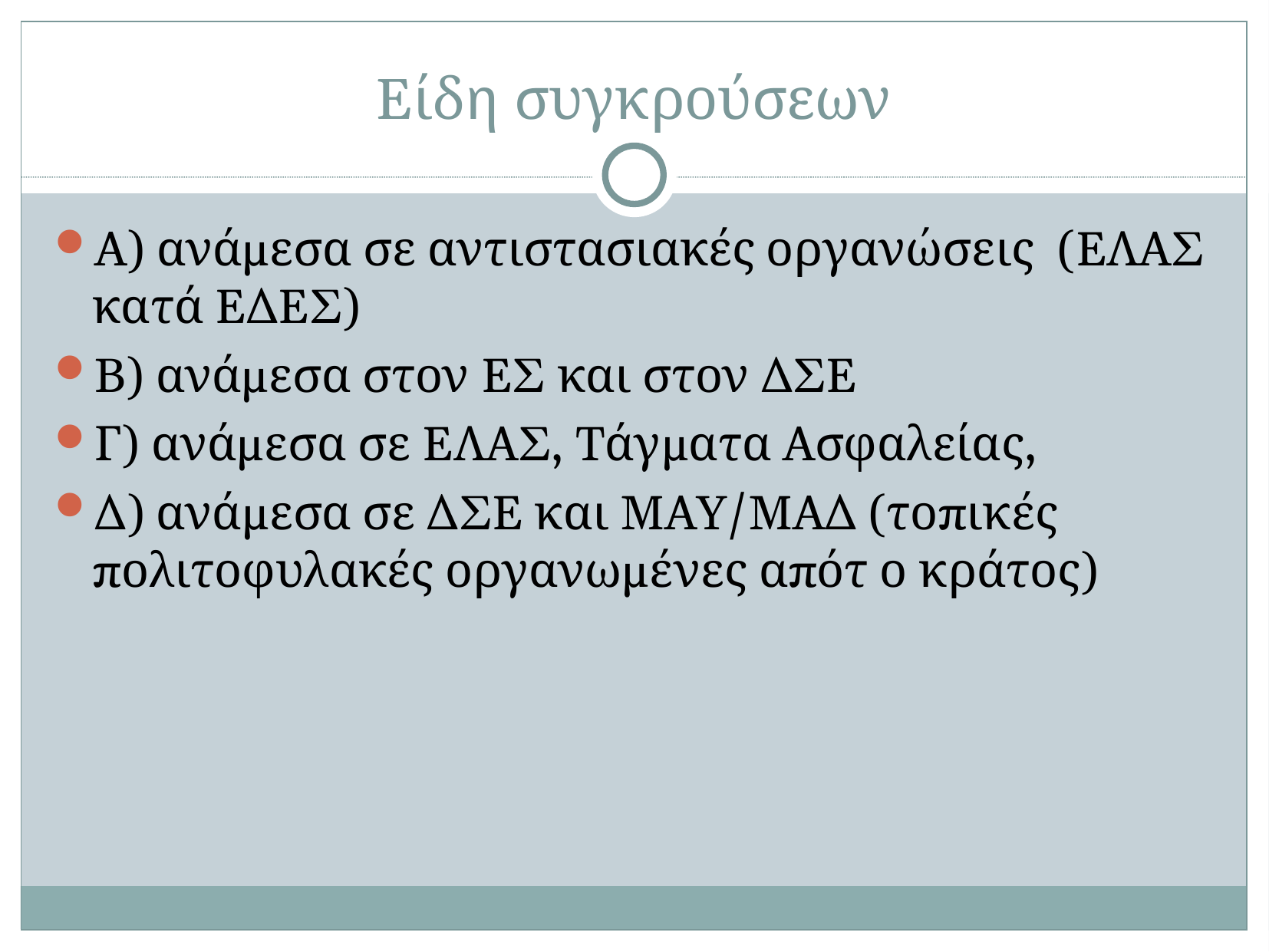

# Είδη συγκρούσεων
Α) ανάμεσα σε αντιστασιακές οργανώσεις  (ΕΛΑΣ κατά ΕΔΕΣ)
Β) ανάμεσα στον ΕΣ και στον ΔΣΕ
Γ) ανάμεσα σε ΕΛΑΣ, Τάγματα Ασφαλείας,
Δ) ανάμεσα σε ΔΣΕ και ΜΑΥ/ΜΑΔ (τοπικές πολιτοφυλακές οργανωμένες απότ ο κράτος)